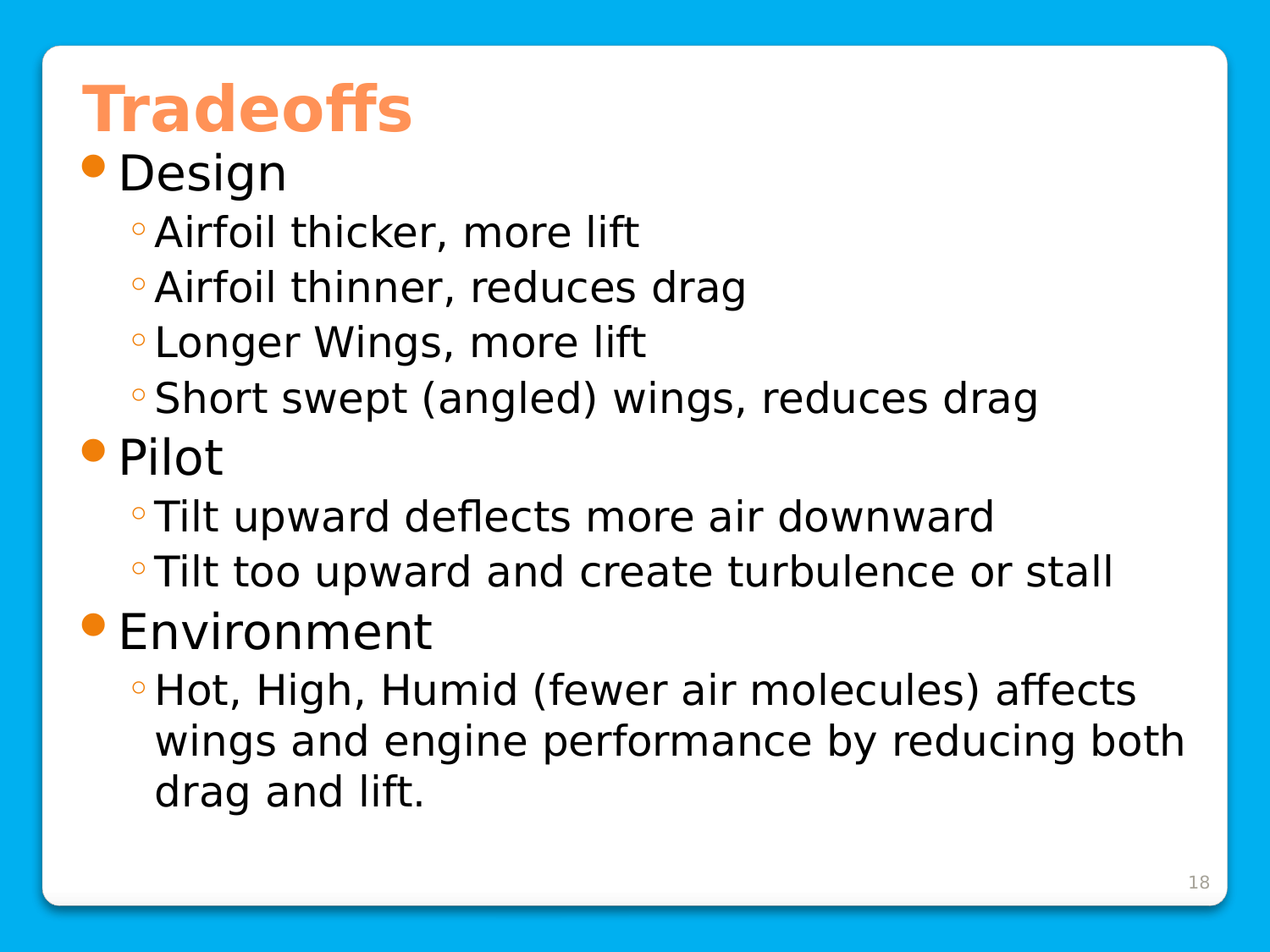

Tradeoffs
Design
Airfoil thicker, more lift
Airfoil thinner, reduces drag
Longer Wings, more lift
Short swept (angled) wings, reduces drag
Pilot
Tilt upward deflects more air downward
Tilt too upward and create turbulence or stall
Environment
Hot, High, Humid (fewer air molecules) affects wings and engine performance by reducing both drag and lift.
18